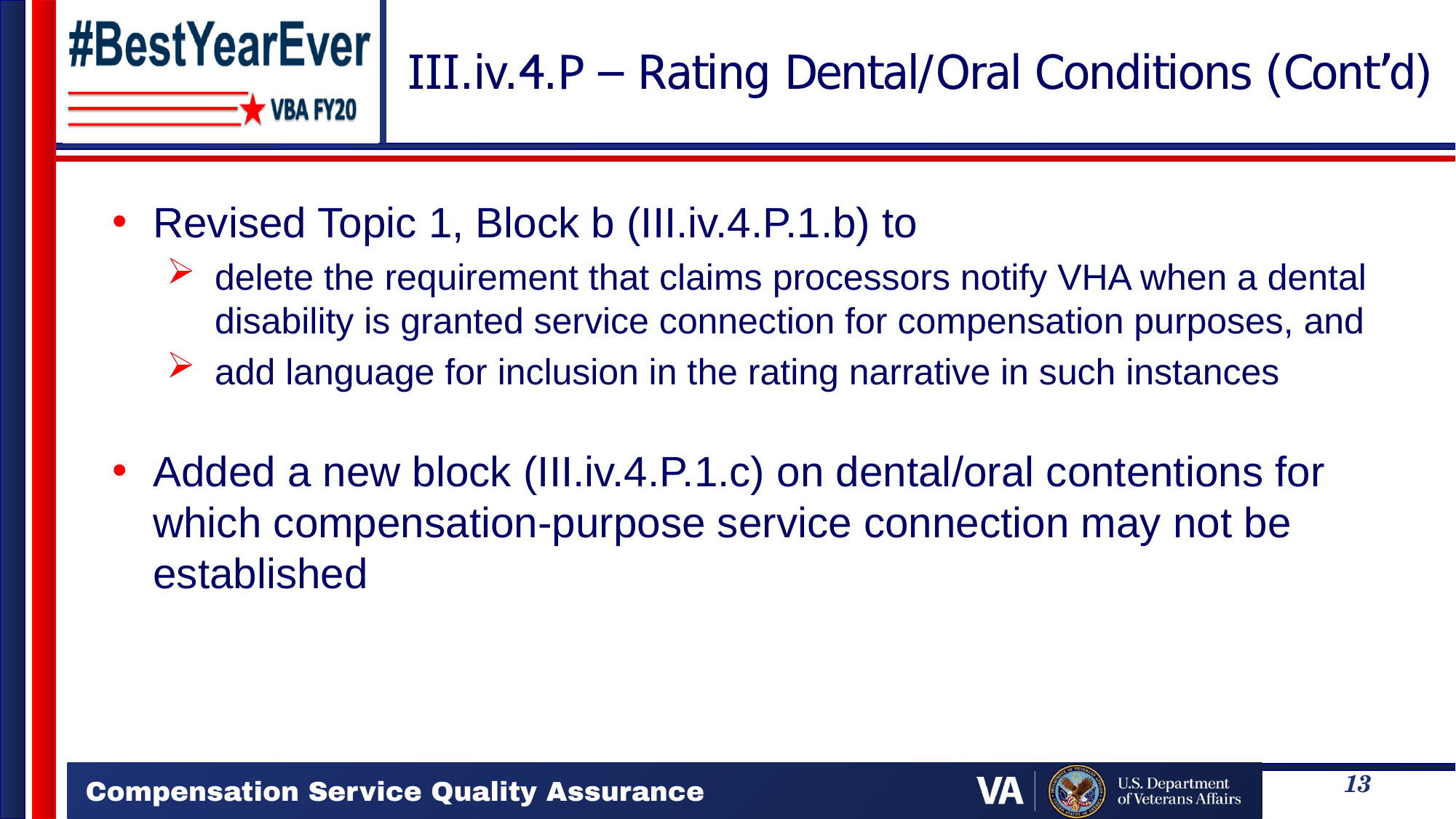

# III.iv.4.P – Rating Dental/Oral Conditions (Cont’d)
Revised Topic 1, Block b (III.iv.4.P.1.b) to
delete the requirement that claims processors notify VHA when a dental disability is granted service connection for compensation purposes, and
add language for inclusion in the rating narrative in such instances
Added a new block (III.iv.4.P.1.c) on dental/oral contentions for which compensation-purpose service connection may not be established
13